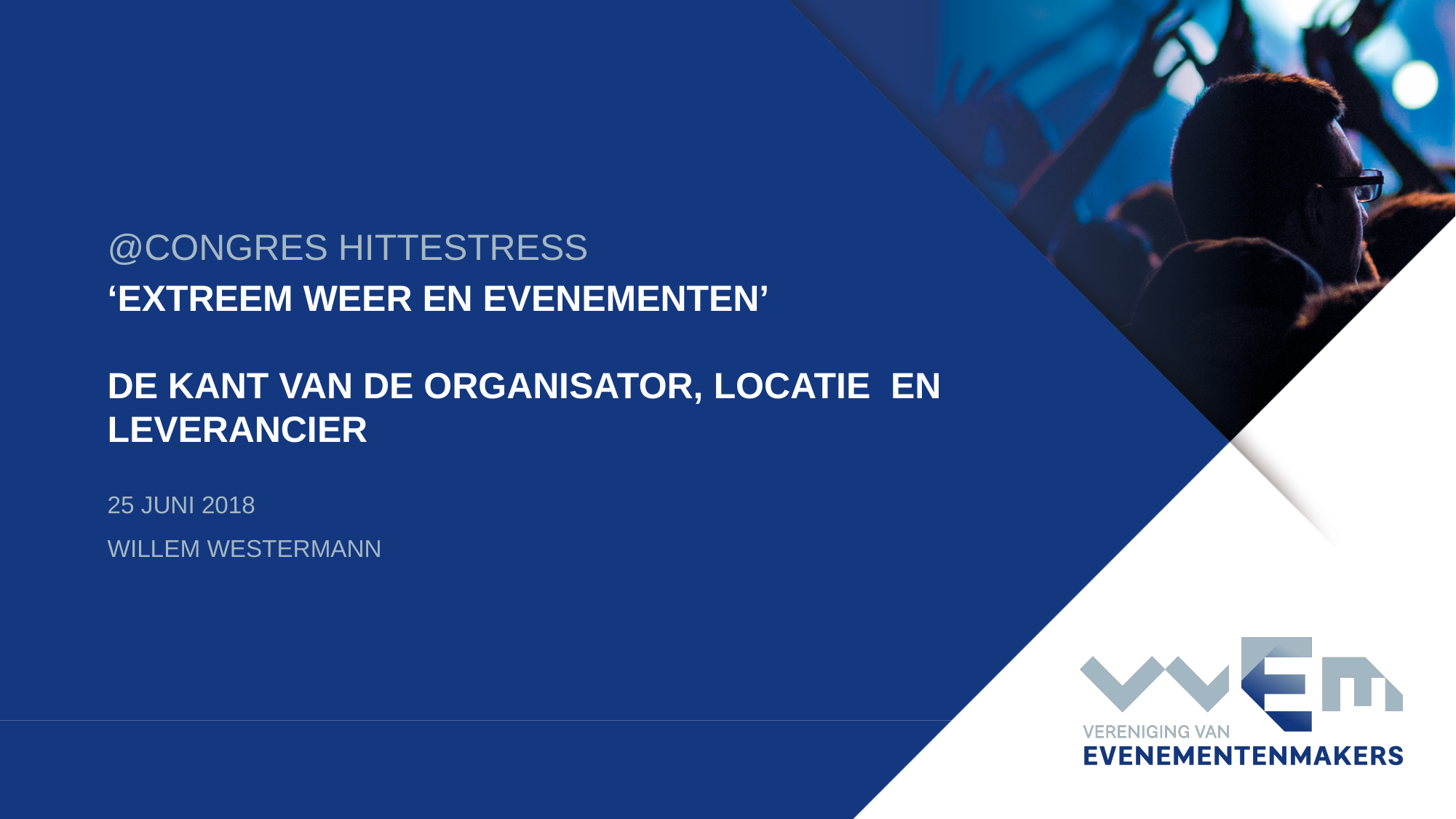

@Congres Hittestress
# ‘Extreem weer en evenementen’ de kant van de organisator, locatie  en leverancier
25 juni 2018
Willem Westermann